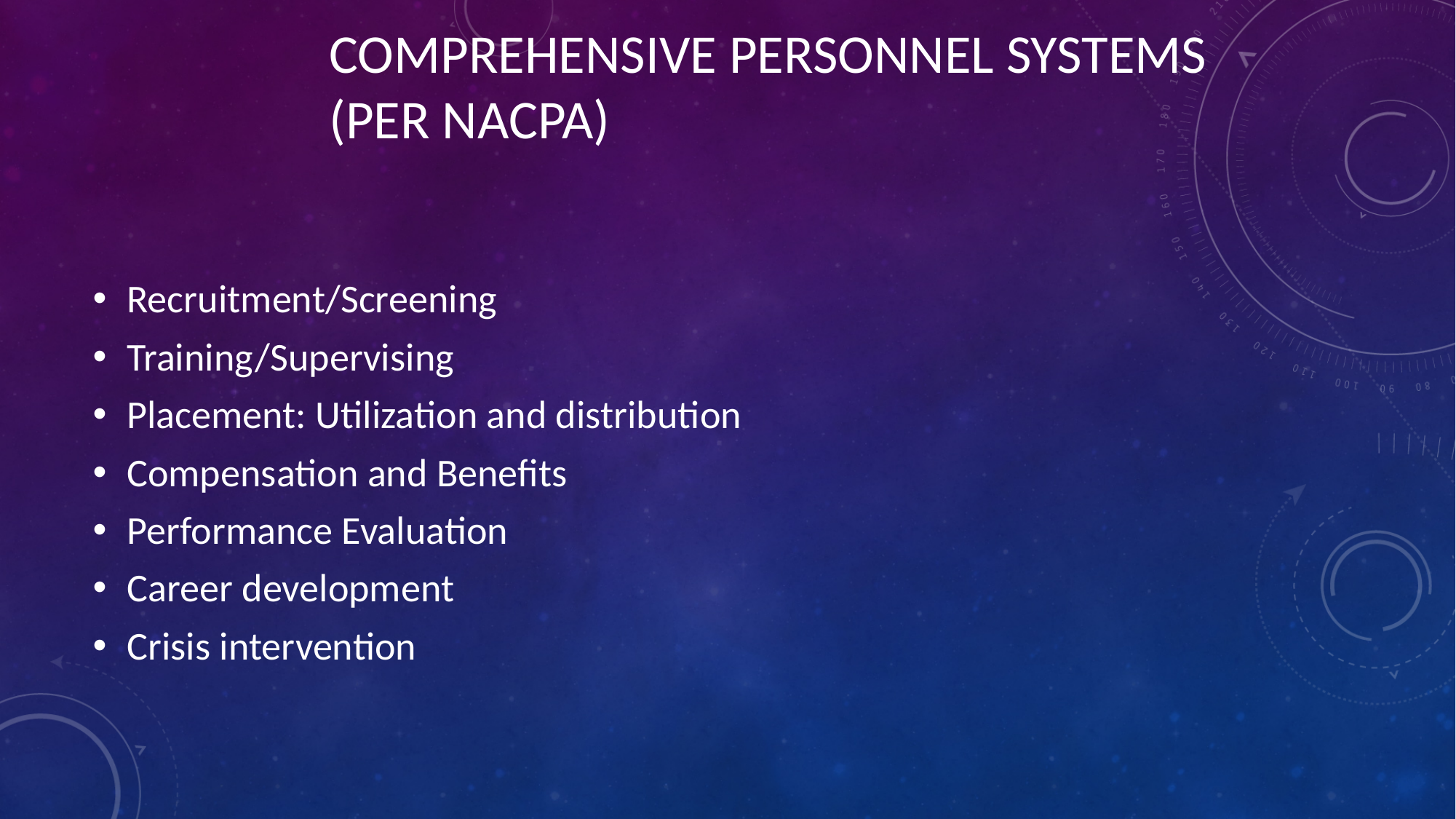

# COMPREHENSIVE PERSONNEL SYSTEMS (per NACPA)
Recruitment/Screening
Training/Supervising
Placement: Utilization and distribution
Compensation and Benefits
Performance Evaluation
Career development
Crisis intervention